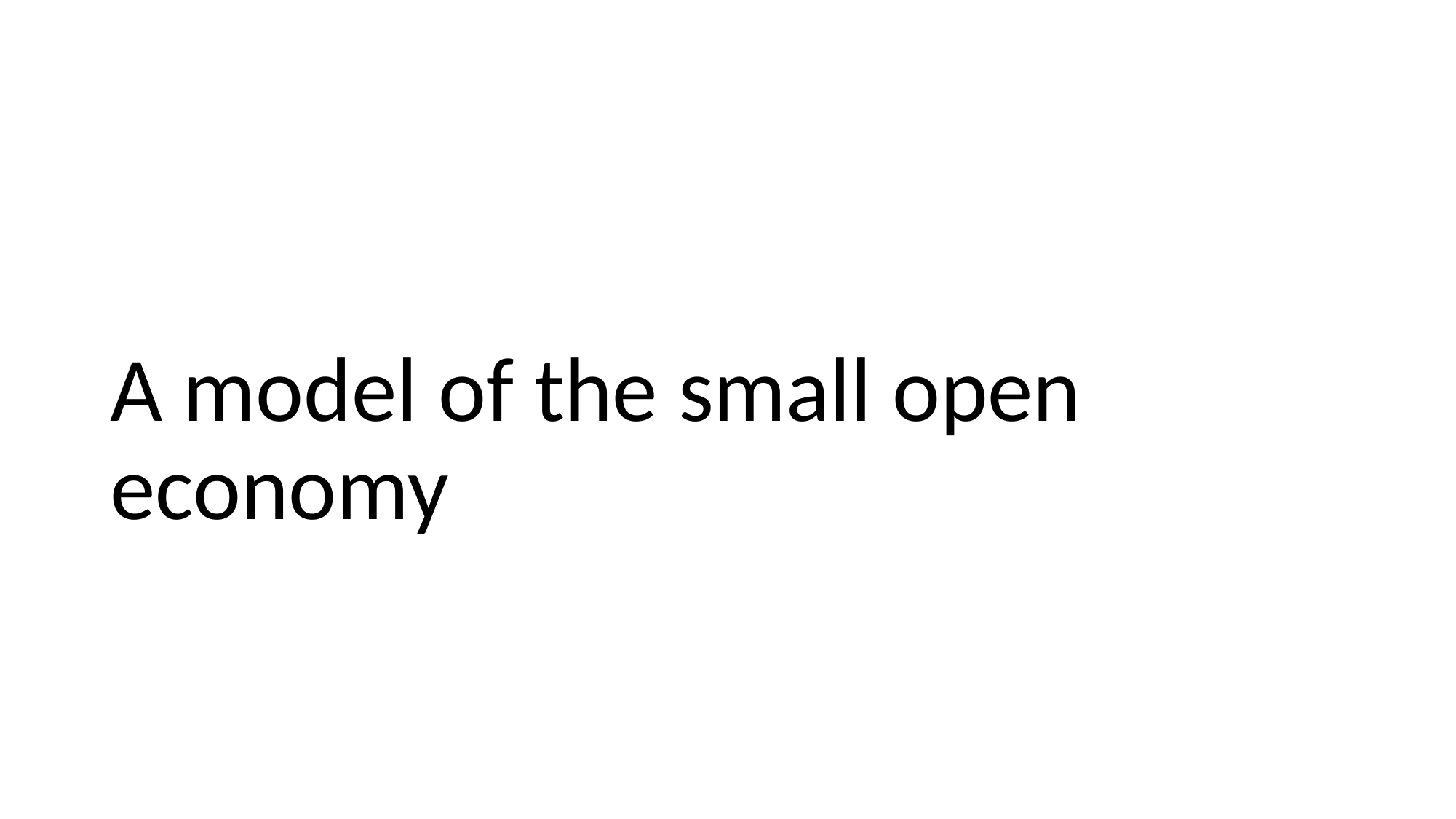

# A model of the small open economy